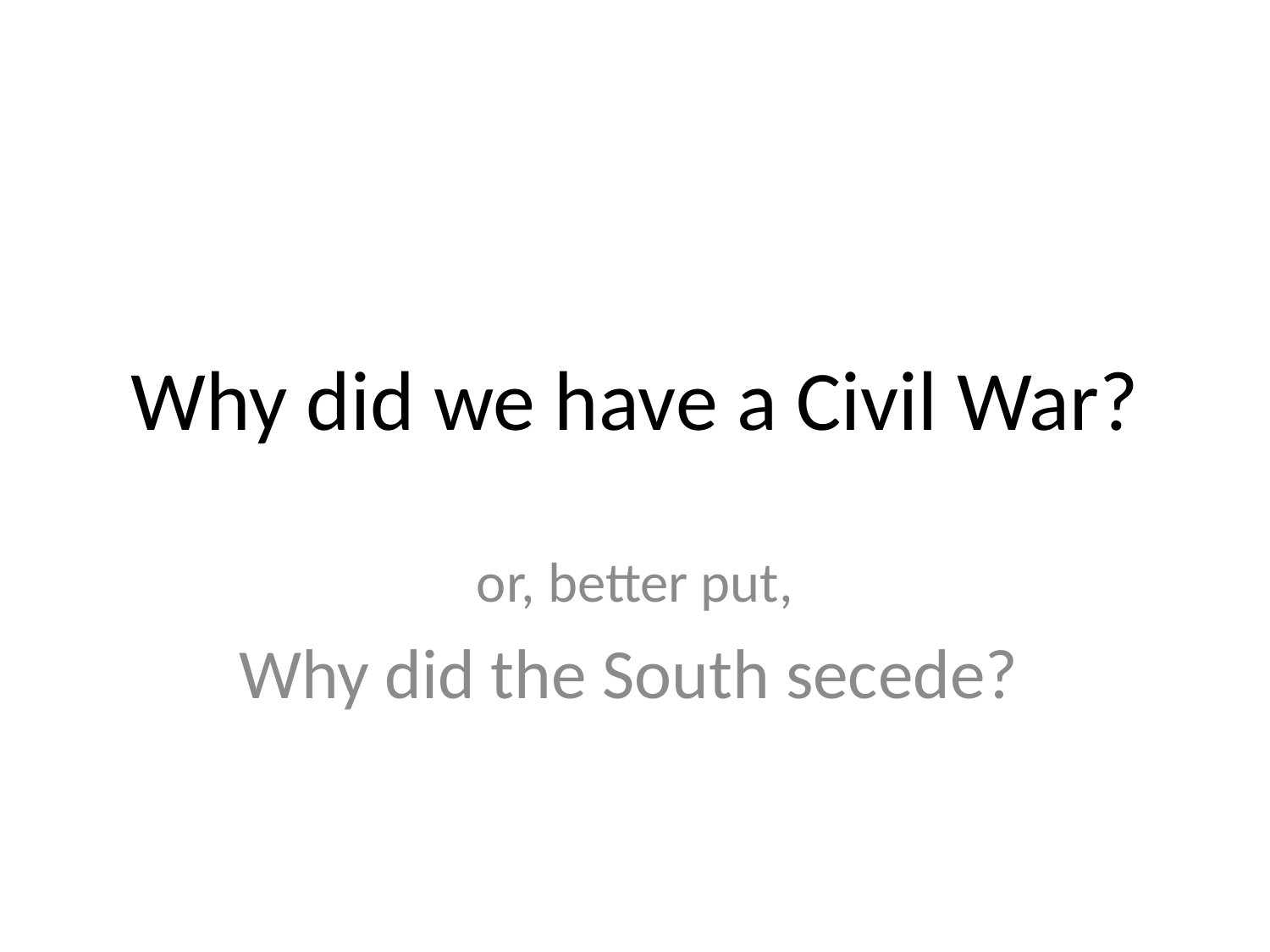

# Why did we have a Civil War?
or, better put,
Why did the South secede?